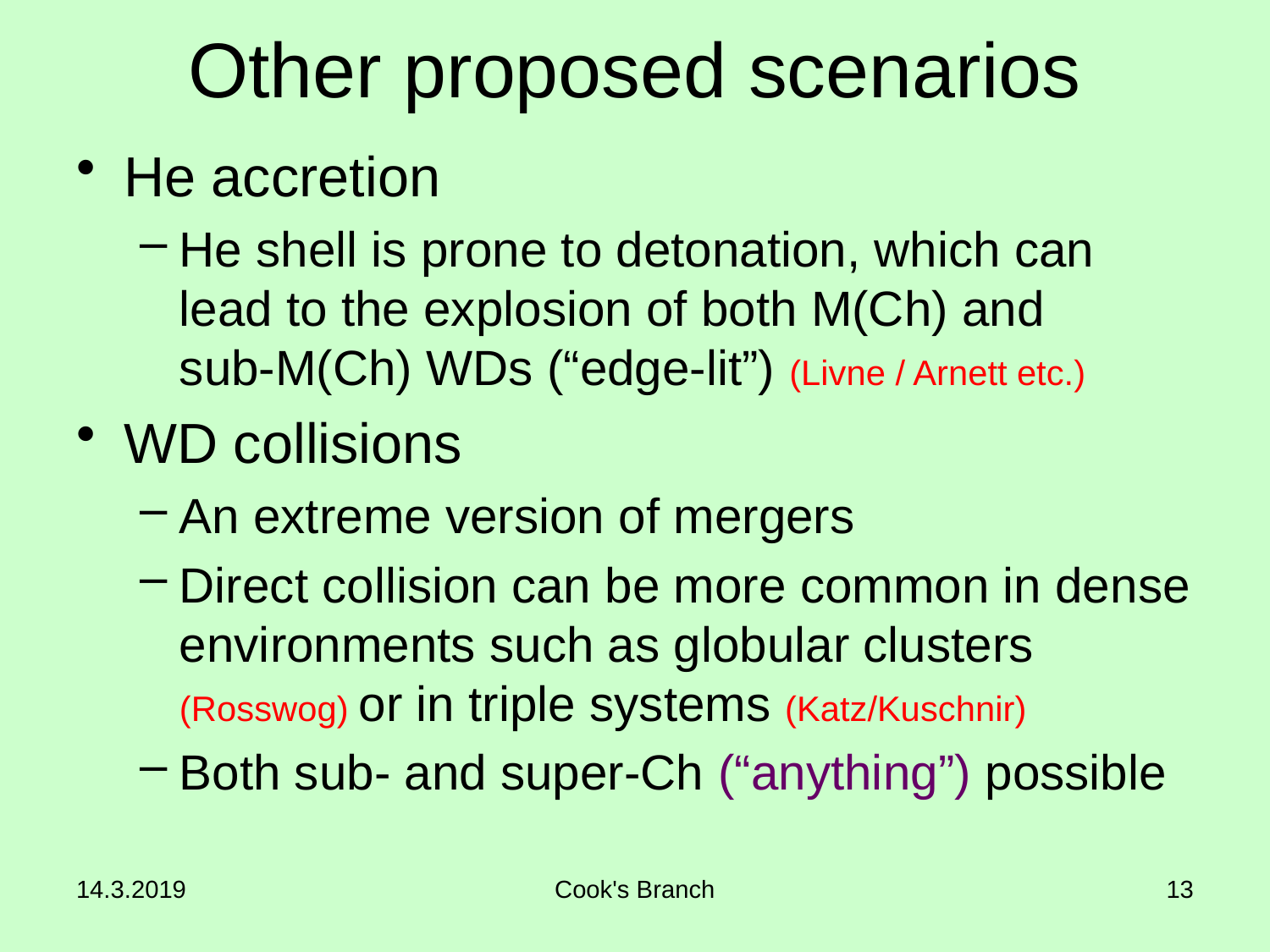

# Other proposed scenarios
He accretion
He shell is prone to detonation, which can lead to the explosion of both M(Ch) and    sub-M(Ch) WDs (“edge-lit”) (Livne / Arnett etc.)
WD collisions
An extreme version of mergers
Direct collision can be more common in dense environments such as globular clusters (Rosswog) or in triple systems (Katz/Kuschnir)
Both sub- and super-Ch (“anything”) possible

14.3.2019
Cook's Branch
13